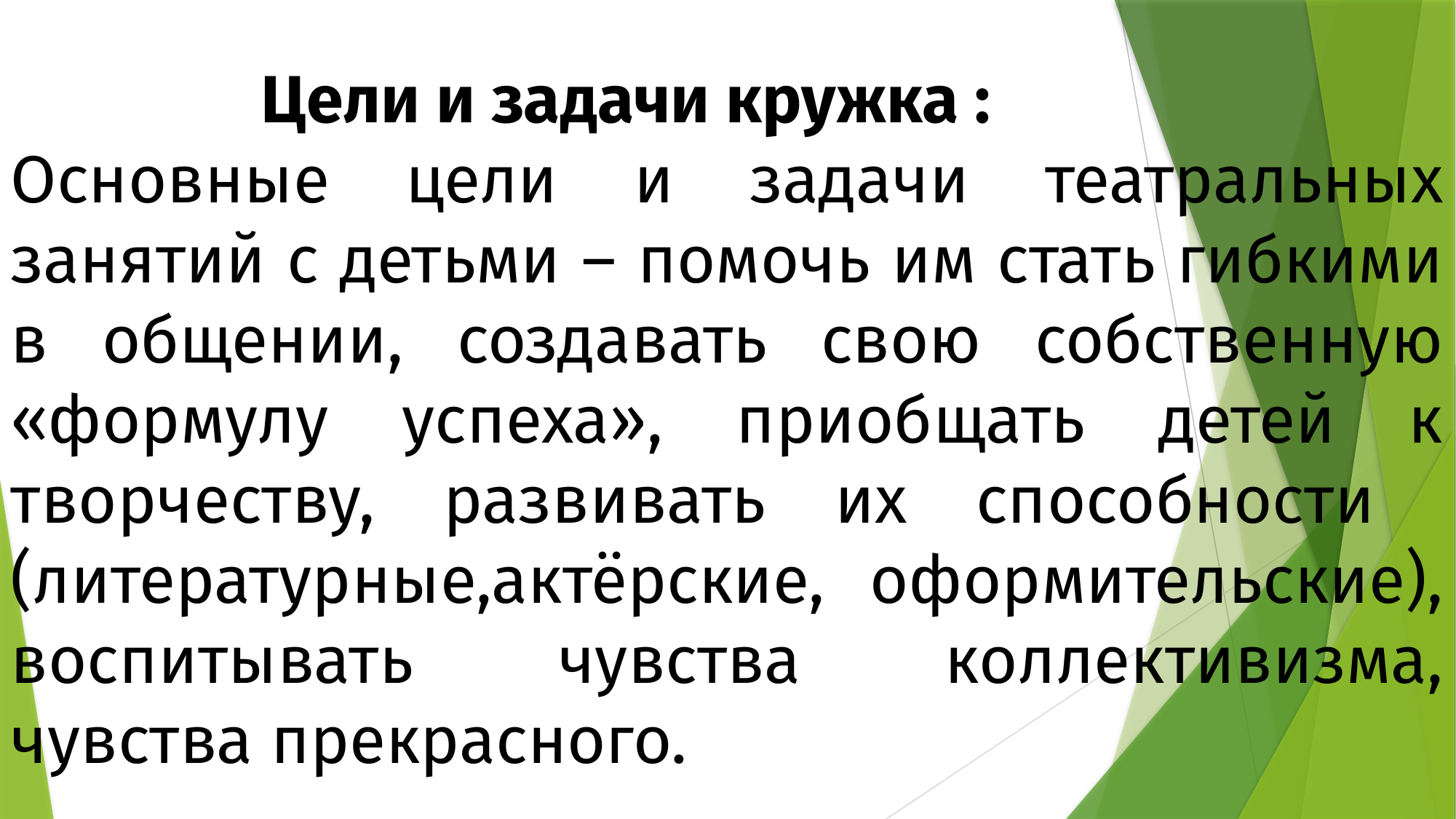

Цели и задачи кружка :
Основные цели и задачи театральных занятий с детьми – помочь им стать гибкими в общении, создавать свою собственную «формулу успеха», приобщать детей к творчеству, развивать их способности  (литературные,актёрские, оформительские), воспитывать чувства коллективизма, чувства прекрасного.